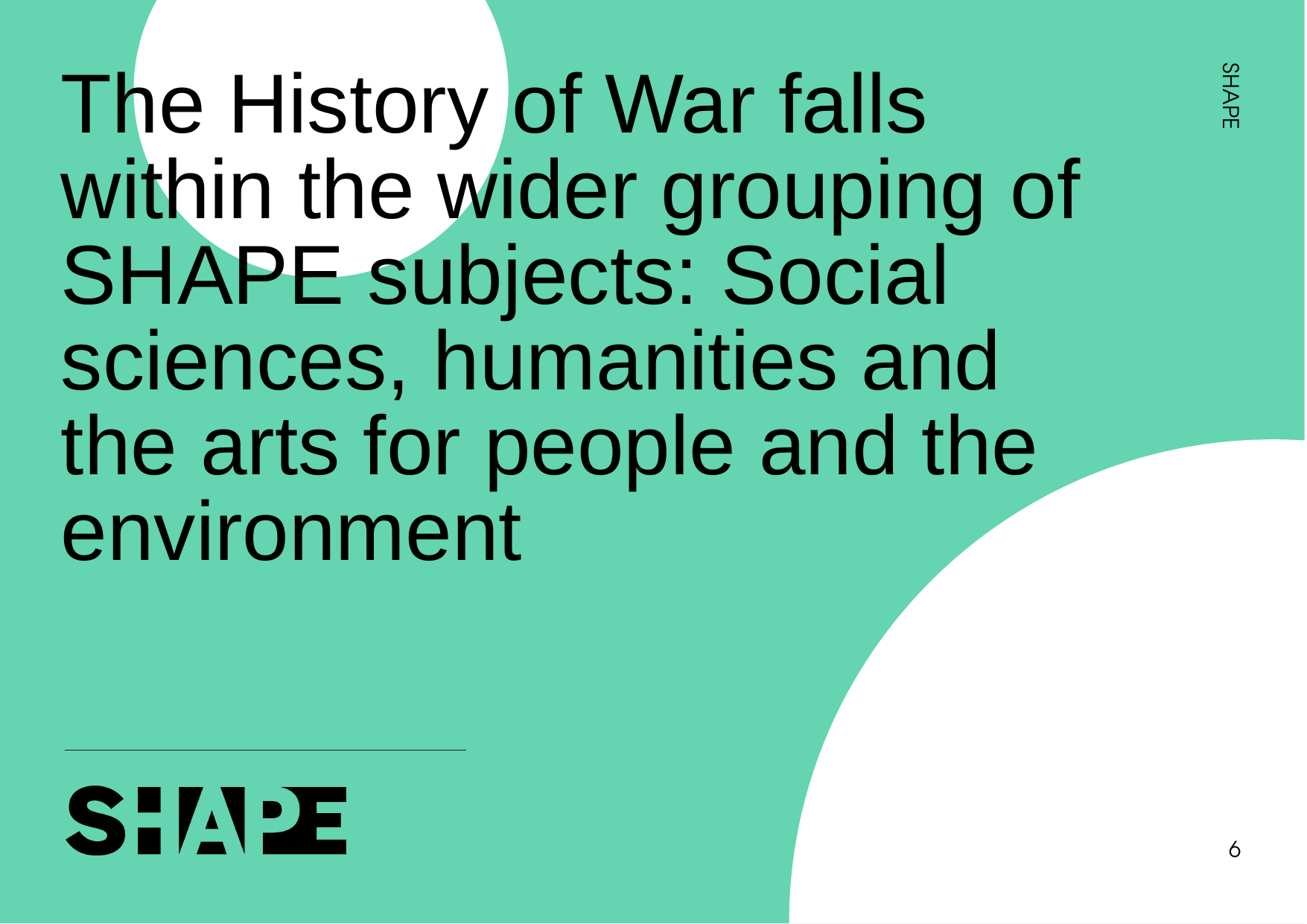

# The History of War falls within the wider grouping of SHAPE subjects: Social sciences, humanities and the arts for people and the environment
SHAPE